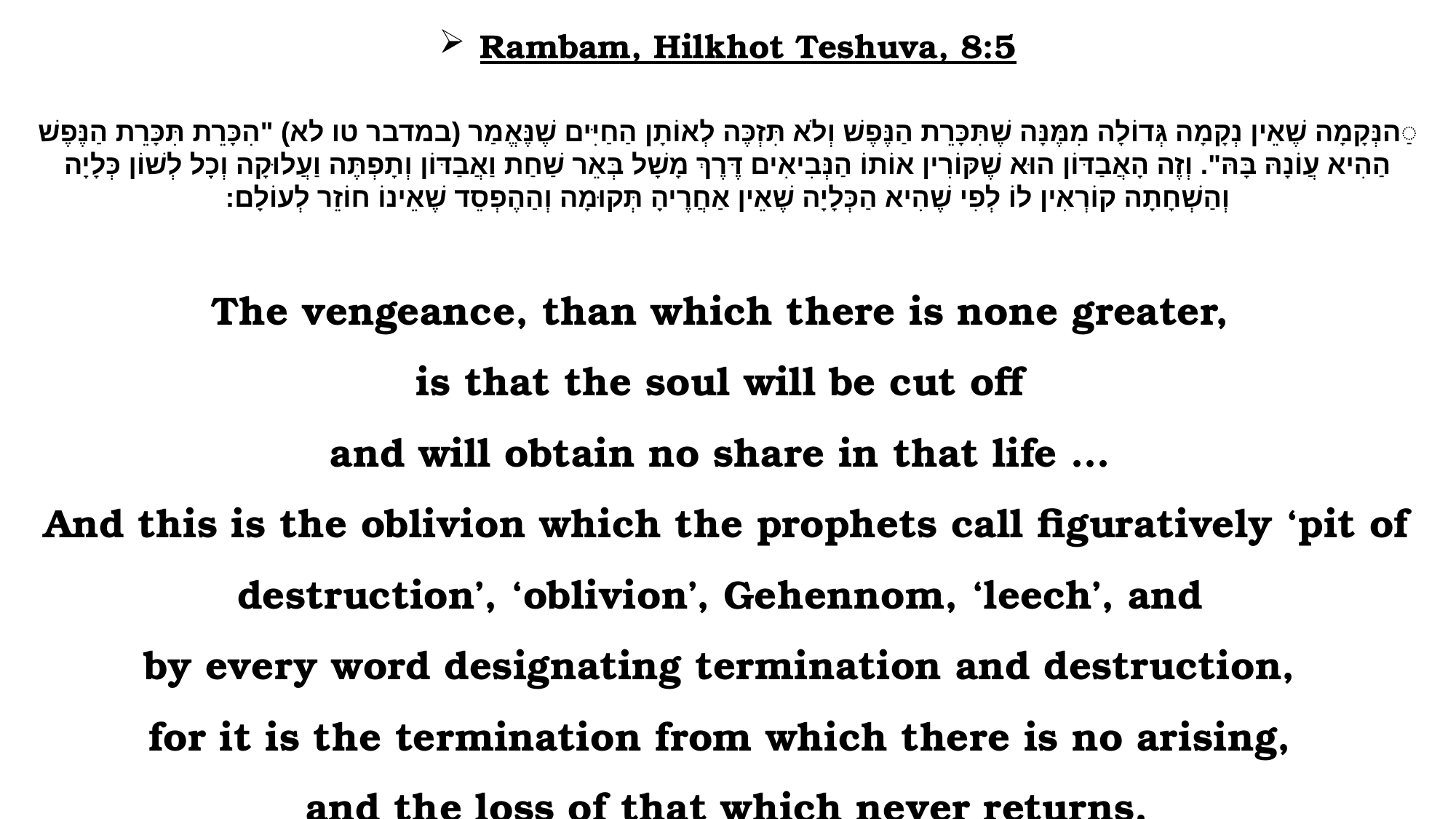

Rambam, Hilkhot Teshuva, 8:5

ַהנְּקָמָה שֶׁאֵין נְקָמָה גְּדוֹלָה מִמֶּנָּה שֶׁתִּכָּרֵת הַנֶּפֶשׁ וְלֹא תִּזְכֶּה לְאוֹתָן הַחַיִּים שֶׁנֶּאֱמַר (במדבר טו לא) "הִכָּרֵת תִּכָּרֵת הַנֶּפֶשׁ הַהִיא עֲוֹנָהּ בָּהּ". וְזֶה הָאֲבַדּוֹן הוּא שֶׁקּוֹרִין אוֹתוֹ הַנְּבִיאִים דֶּרֶךְ מָשָׁל בְּאֵר שַׁחַת וַאֲבַדּוֹן וְתָפְתֶּה וַעֲלוּקָה וְכָל לְשׁוֹן כְּלָיָה וְהַשְׁחָתָה קוֹרְאִין לוֹ לְפִי שֶׁהִיא הַכְּלָיָה שֶׁאֵין אַחֲרֶיהָ תְּקוּמָה וְהַהֶפְסֵד שֶׁאֵינוֹ חוֹזֵר לְעוֹלָם:

The vengeance, than which there is none greater,
is that the soul will be cut off
and will obtain no share in that life …
And this is the oblivion which the prophets call figuratively ‘pit of destruction’, ‘oblivion’, Gehennom, ‘leech’, and
by every word designating termination and destruction,
for it is the termination from which there is no arising,
and the loss of that which never returns.